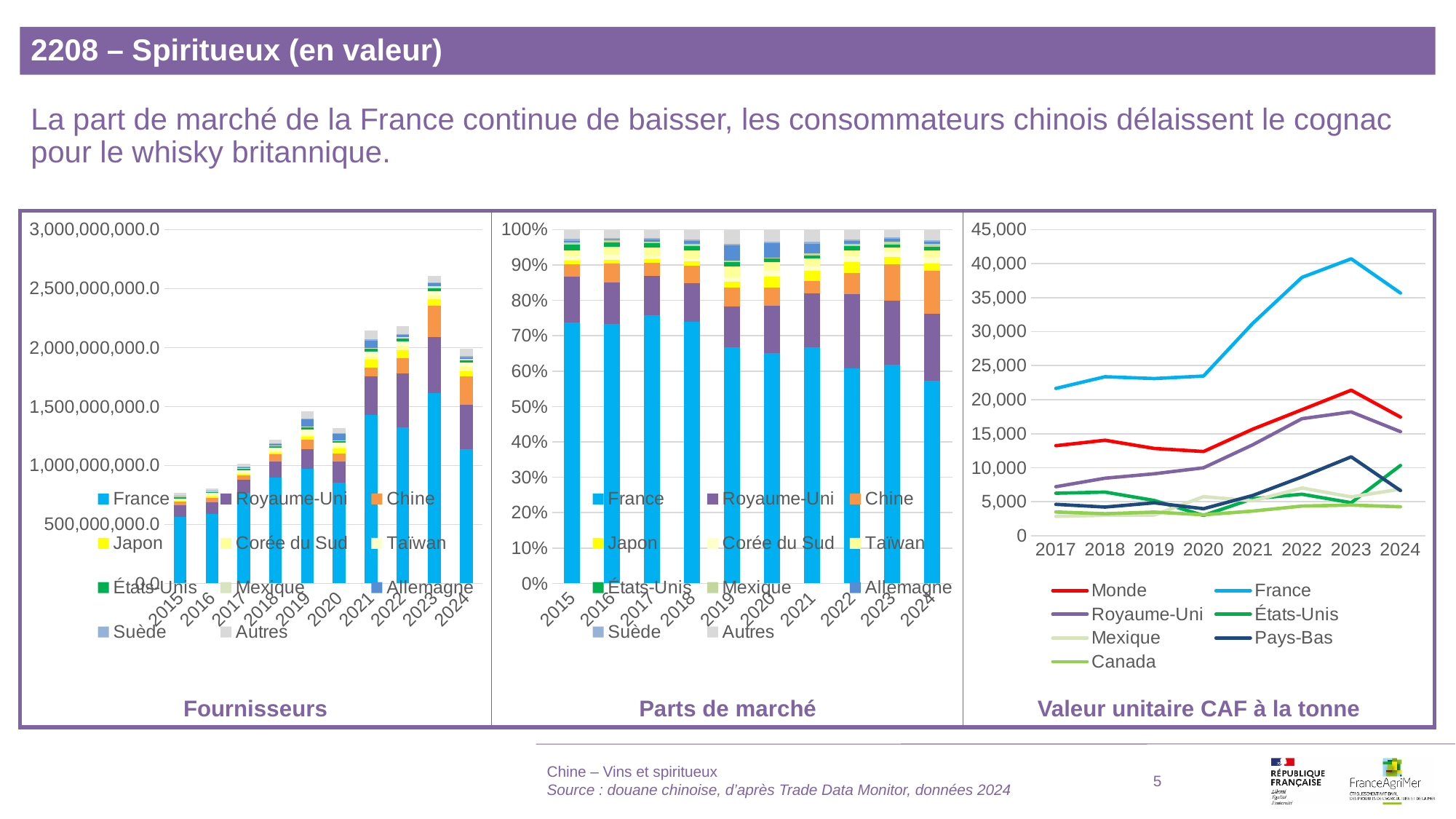

2208 – Spiritueux (en valeur)
La part de marché de la France continue de baisser, les consommateurs chinois délaissent le cognac pour le whisky britannique.

### Chart

| Category | Monde | France  | Royaume-Uni | États-Unis  | Mexique | Pays-Bas | Canada |
|---|---|---|---|---|---|---|---|
| 2017 | 13229.0 | 21652.0 | 7202.0 | 6237.0 | 2841.0 | 4608.0 | 3486.0 |
| 2018 | 14037.0 | 23367.0 | 8448.0 | 6408.0 | 2998.0 | 4213.0 | 3229.0 |
| 2019 | 12824.0 | 23101.0 | 9103.0 | 5175.0 | 3033.0 | 4832.0 | 3469.0 |
| 2020 | 12373.0 | 23471.0 | 9979.0 | 2979.0 | 5739.0 | 3967.0 | 3074.0 |
| 2021 | 15658.46 | 31208.67 | 13357.74 | 5427.62 | 5122.83 | 5913.53 | 3619.87 |
| 2022 | 18522.22 | 37972.45 | 17201.06 | 6092.16 | 7008.55 | 8638.51 | 4353.91 |
| 2023 | 21391.53 | 40702.87 | 18199.62 | 4852.21 | 5703.19 | 11588.97 | 4498.95 |
| 2024 | 17441.8 | 35671.69 | 15300.18 | 10323.86 | 6842.34 | 6630.46 | 4247.98 |

### Chart

| Category | France | Royaume-Uni | Chine | Japon | Corée du Sud | Taïwan | États-Unis | Mexique | Allemagne | Suède | Autres |
|---|---|---|---|---|---|---|---|---|---|---|---|
| 2015 | 0.7374894906710215 | 0.12926736749245493 | 0.035841641118065634 | 0.009650789484317463 | 0.011502913412855344 | 0.01786440993480388 | 0.014815365622768117 | 0.006782236987876818 | 0.004717946741849238 | 0.0050038432098664385 | 0.02706399532412065 |
| 2016 | 0.7338581816864498 | 0.11593084530979399 | 0.05325937614304637 | 0.010422334494651068 | 0.014369848610704084 | 0.024366271345907273 | 0.012066354456749525 | 0.005349584630561093 | 0.002346462565710158 | 0.004373754607792462 | 0.023656986148634162 |
| 2017 | 0.7583451174812418 | 0.11140378269583127 | 0.036966952627594106 | 0.010454343013951435 | 0.008419618005306755 | 0.024056792840710654 | 0.01114081639472084 | 0.005914438607012182 | 0.004316692581765272 | 0.0043530763175705775 | 0.024628369434295132 |
| 2018 | 0.7386920841735469 | 0.1093354423286731 | 0.04955156823483951 | 0.01231770318276817 | 0.009134381045363273 | 0.022983256405138753 | 0.01239917205477159 | 0.004463287616391 | 0.009455176370745158 | 0.004512443174829937 | 0.027155485412932535 |
| 2019 | 0.6682530627228815 | 0.11371623557219751 | 0.0548326782443132 | 0.01659204995496747 | 0.010616667320141647 | 0.031281984251584495 | 0.01274196797002593 | 0.0052055862935895805 | 0.041610615340121754 | 0.004664739224005211 | 0.04048441310617163 |
| 2020 | 0.6502037244922331 | 0.13425138518121618 | 0.0520133340938346 | 0.030360014061893727 | 0.016273887366522282 | 0.024973781770517733 | 0.00968355186136139 | 0.0034422635689386875 | 0.04005765487578879 | 0.004126239432076533 | 0.03461416329561696 |
| 2021 | 0.6680569497661139 | 0.15249078814900194 | 0.03338861614329843 | 0.030233073290757587 | 0.012725880403740978 | 0.021017071767620354 | 0.009510486736993866 | 0.0051398513029733 | 0.027717208765001007 | 0.004521251800900416 | 0.035198821873598275 |
| 2022 | 0.6076930659152667 | 0.20958227841347066 | 0.060661749740891314 | 0.030750786005820957 | 0.015359128991932237 | 0.01783039536506795 | 0.010716354401098051 | 0.006408433844457634 | 0.008156617903171593 | 0.004042335779125374 | 0.02879885363969753 |
| 2023 | 0.6189833231806916 | 0.1811041980733217 | 0.10169600295666573 | 0.020682754851355845 | 0.013583697314468329 | 0.01373923410982419 | 0.008532171899520451 | 0.00778706197070852 | 0.008706121079945412 | 0.0033117886642227206 | 0.02187364589927546 |
| 2024 | 0.5737983578617583 | 0.1879296986914627 | 0.12162979442314245 | 0.019907971487936597 | 0.019195123475486065 | 0.018966998852273438 | 0.00896216250845299 | 0.008130323483711618 | 0.006836932024167483 | 0.005241550570372145 | 0.02940108662123623 |

### Chart

| Category | France | Royaume-Uni | Chine | Japon | Corée du Sud | Taïwan | États-Unis | Mexique | Allemagne | Suède | Autres |
|---|---|---|---|---|---|---|---|---|---|---|---|
| 2015 | 565204070.0 | 99069130.0 | 27468651.0 | 7396262.0 | 8815710.0 | 13691093.0 | 11354338.0 | 5197834.0 | 3615784.0 | 3834892.0 | 20741557.0 |
| 2016 | 591582948.0 | 93454993.0 | 42933825.0 | 8401726.0 | 11583924.0 | 19642311.0 | 9727015.0 | 4312445.0 | 1891547.0 | 3525802.0 | 19070537.0 |
| 2017 | 768167663.0 | 112846752.0 | 37445771.0 | 10589754.0 | 8528674.0 | 24368391.0 | 11285119.0 | 5991046.0 | 4372605.0 | 4409460.0 | 24947371.0 |
| 2018 | 900215805.0 | 133242924.0 | 60386602.0 | 15011114.0 | 11131721.0 | 28008816.0 | 15110397.0 | 5439238.0 | 11522662.0 | 5499142.0 | 33093352.0 |
| 2019 | 973580240.0 | 165673584.0 | 79885922.0 | 24173016.0 | 15467460.0 | 45574833.0 | 18563818.0 | 7584037.0 | 60622652.0 | 6796075.0 | 58981884.0 |
| 2020 | 856403660.0 | 176826698.0 | 68508389.0 | 39988124.0 | 21434846.0 | 32893749.0 | 12754509.0 | 4533913.0 | 52761190.0 | 5434799.0 | 45591397.0 |
| 2021 | 1431553456.0 | 326766625.0 | 71547177.0 | 64785286.0 | 27269798.0 | 45036672.0 | 20379655.0 | 11013989.0 | 59394137.0 | 9688416.0 | 75426197.0 |
| 2022 | 1324078003.0 | 456650405.0 | 132173449.0 | 67001652.0 | 33465389.0 | 38849932.0 | 23349434.0 | 13963079.0 | 17772127.0 | 8807683.0 | 62748665.0 |
| 2023 | 1614762338.0 | 472452532.0 | 265297738.0 | 53955789.0 | 35436242.0 | 35841996.0 | 22258160.0 | 20314367.0 | 22711947.0 | 8639573.0 | 57062506.0 |
| 2024 | 1140739430.0 | 373613508.0 | 241806029.0 | 39578029.0 | 38160852.0 | 37707329.0 | 17817221.0 | 16163484.0 | 13592158.0 | 10420461.0 | 58450810.0 |
Chine – Vins et spiritueux
Source : douane chinoise, d’après Trade Data Monitor, données 2024
5